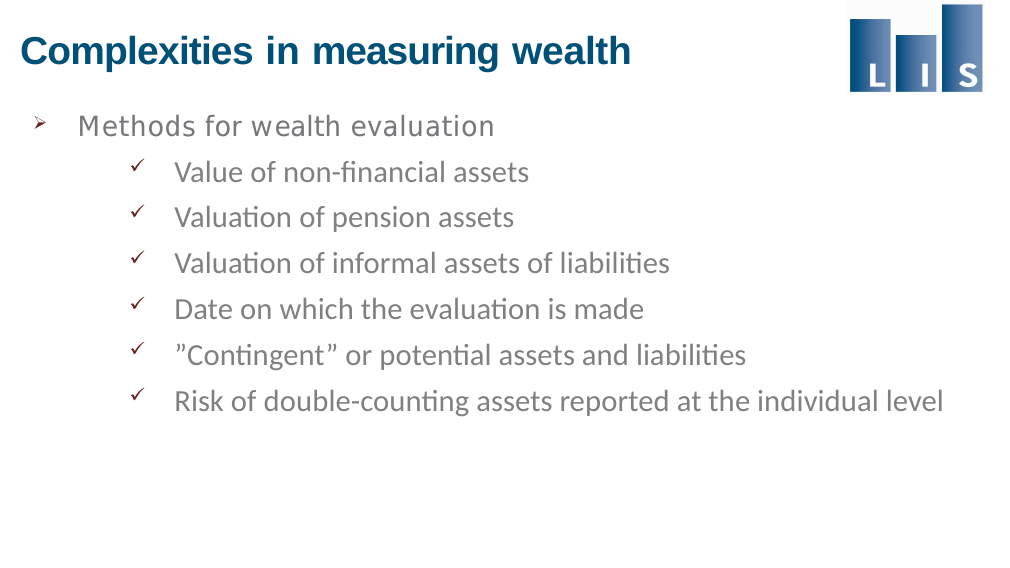

# Complexities in measuring wealth
Methods for wealth evaluation
Value of non-financial assets
Valuation of pension assets
Valuation of informal assets of liabilities
Date on which the evaluation is made
”Contingent” or potential assets and liabilities
Risk of double-counting assets reported at the individual level
13 / 80